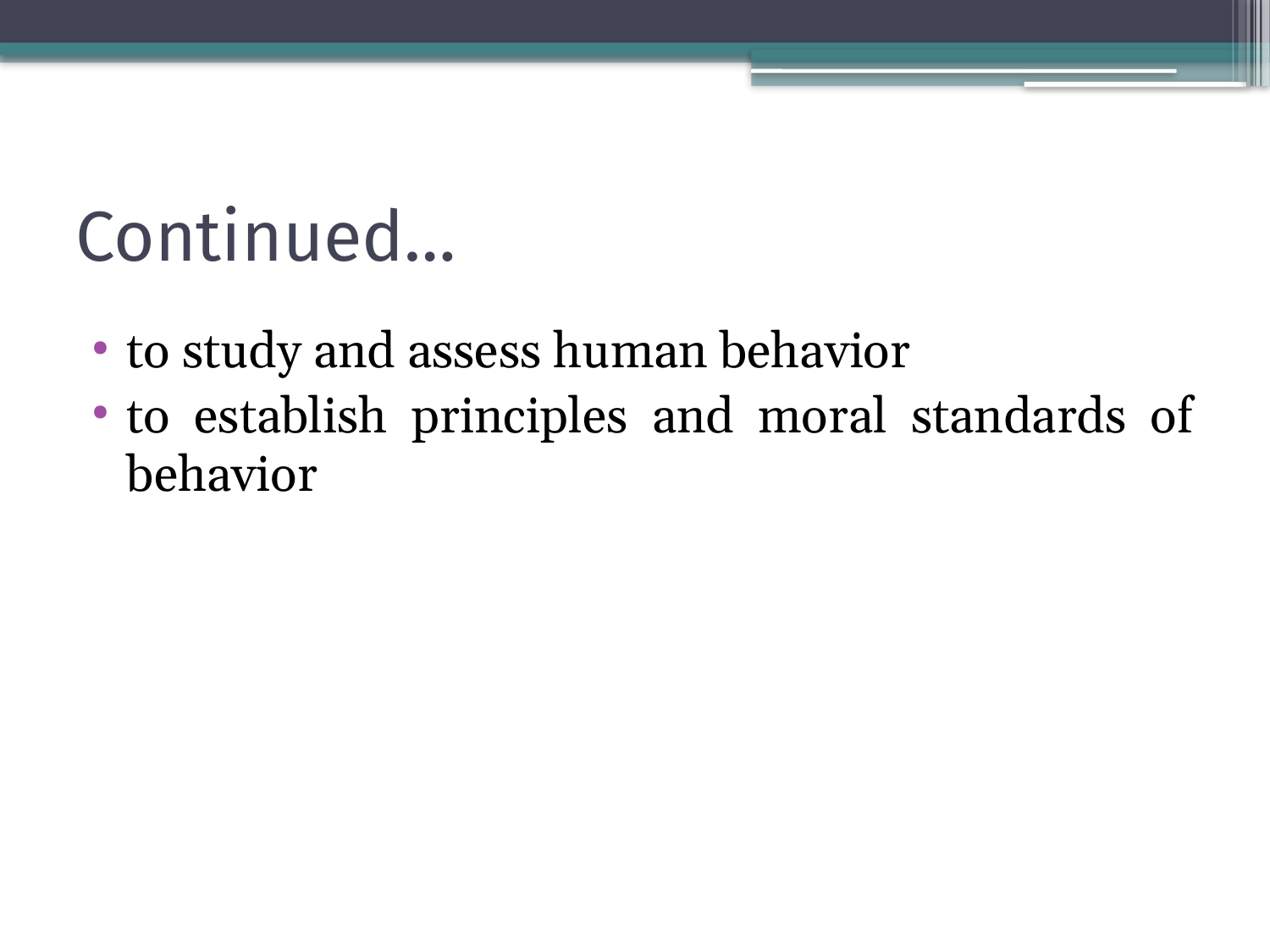

# Continued…
to study and assess human behavior
to establish principles and moral standards of behavior